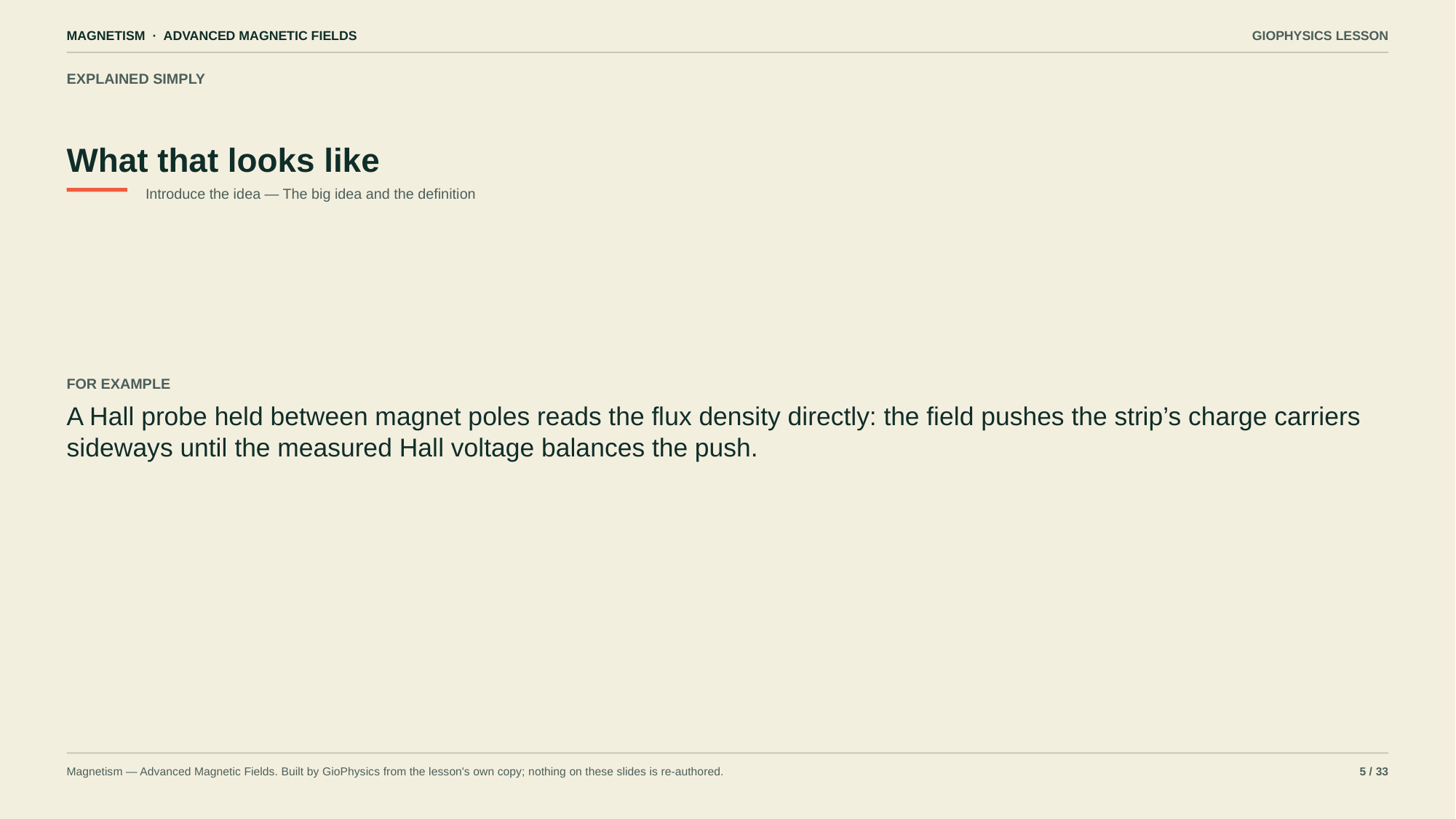

MAGNETISM  ·  ADVANCED MAGNETIC FIELDS
GIOPHYSICS LESSON

EXPLAINED SIMPLY
What that looks like
Introduce the idea — The big idea and the definition

FOR EXAMPLE
A Hall probe held between magnet poles reads the flux density directly: the field pushes the strip’s charge carriers sideways until the measured Hall voltage balances the push.

Magnetism — Advanced Magnetic Fields. Built by GioPhysics from the lesson's own copy; nothing on these slides is re-authored.
5 / 33